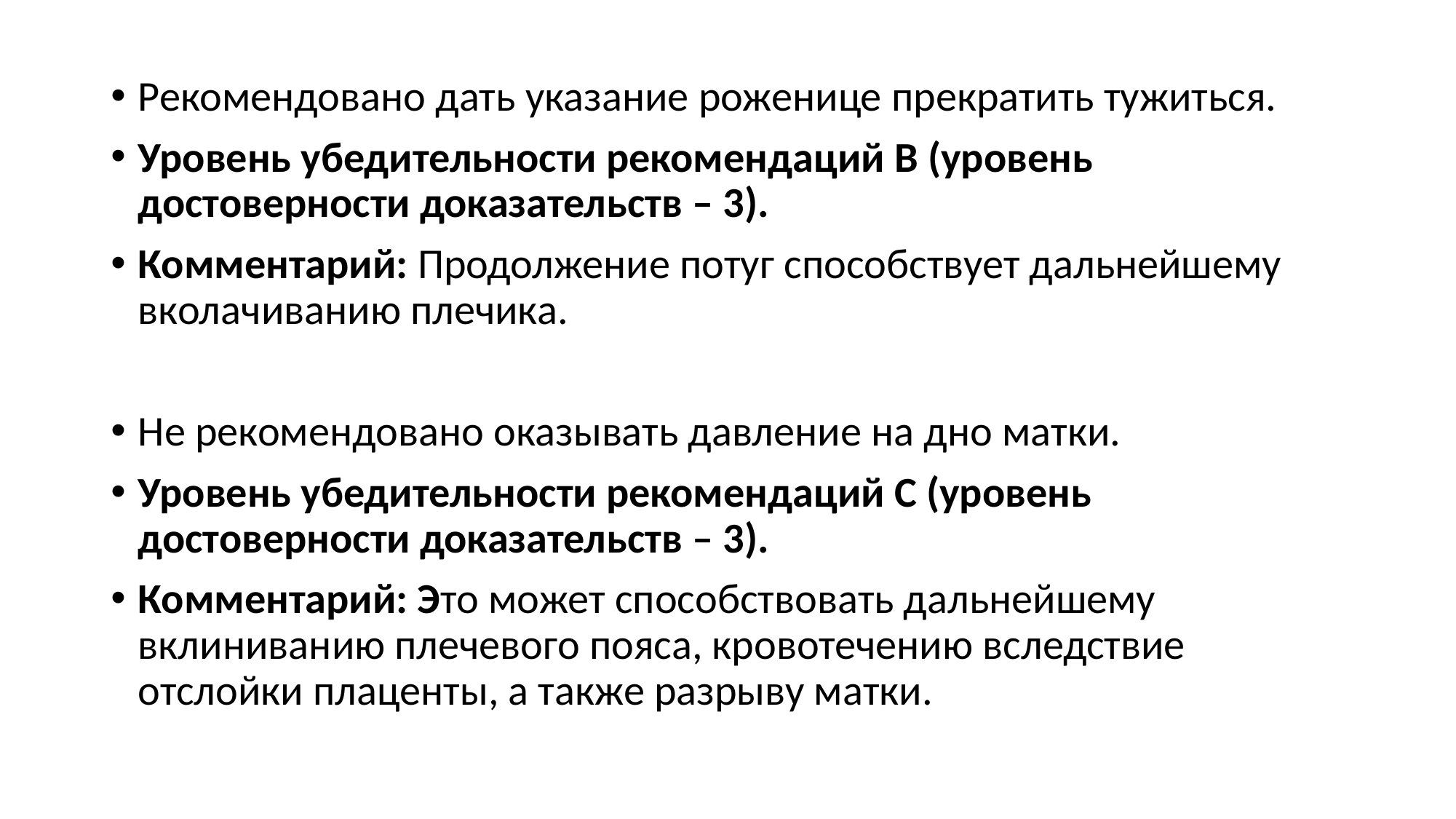

Рекомендовано дать указание роженице прекратить тужиться.
Уровень убедительности рекомендаций В (уровень достоверности доказательств – 3).
Комментарий: Продолжение потуг способствует дальнейшему вколачиванию плечика.

Не рекомендовано оказывать давление на дно матки.
Уровень убедительности рекомендаций С (уровень достоверности доказательств – 3).
Комментарий: Это может способствовать дальнейшему вклиниванию плечевого пояса, кровотечению вследствие отслойки плаценты, а также разрыву матки.